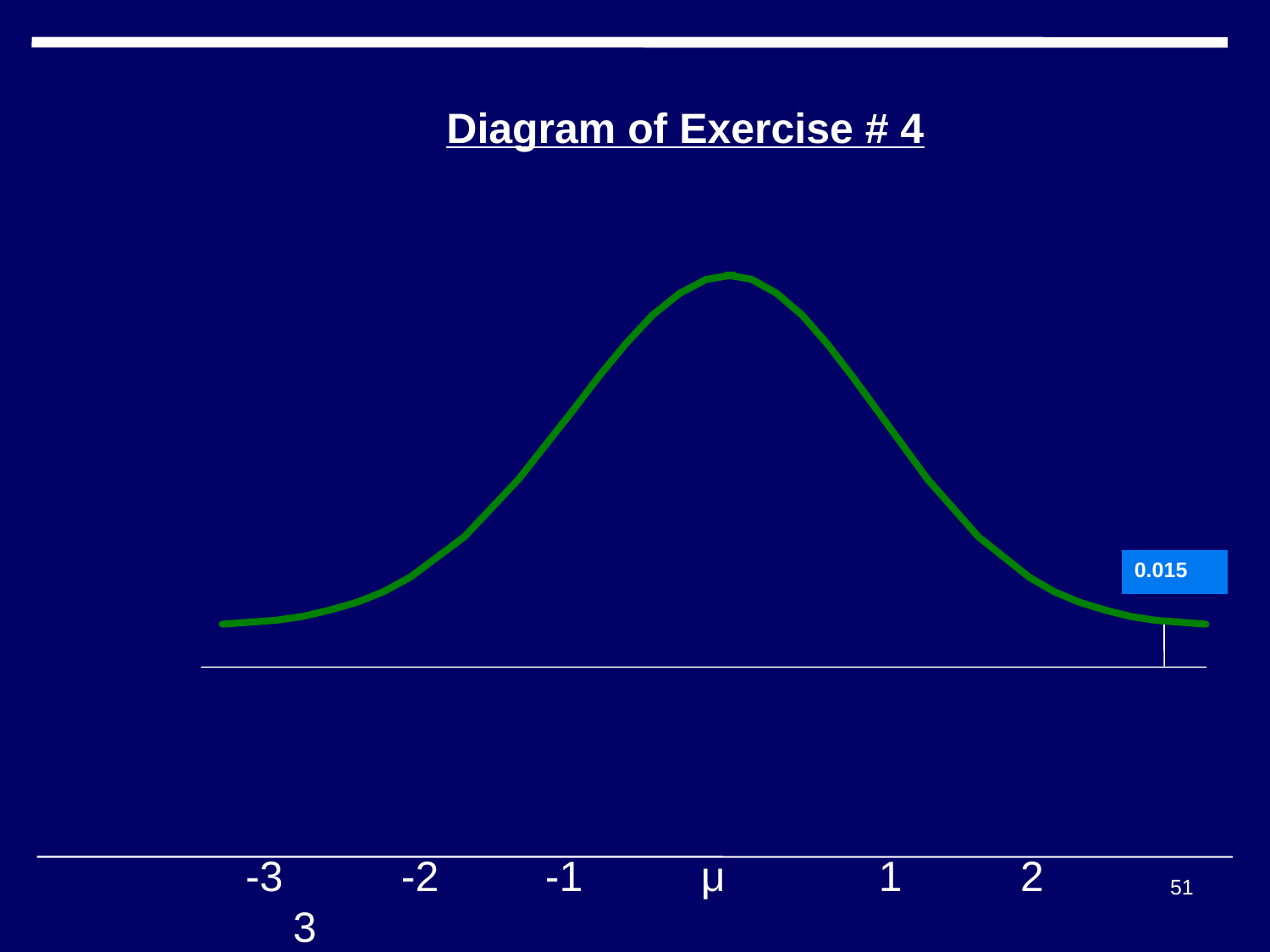

#
Diagram of Exercise # 4

-3          -2         -1          μ             1          2           3

0.015

51